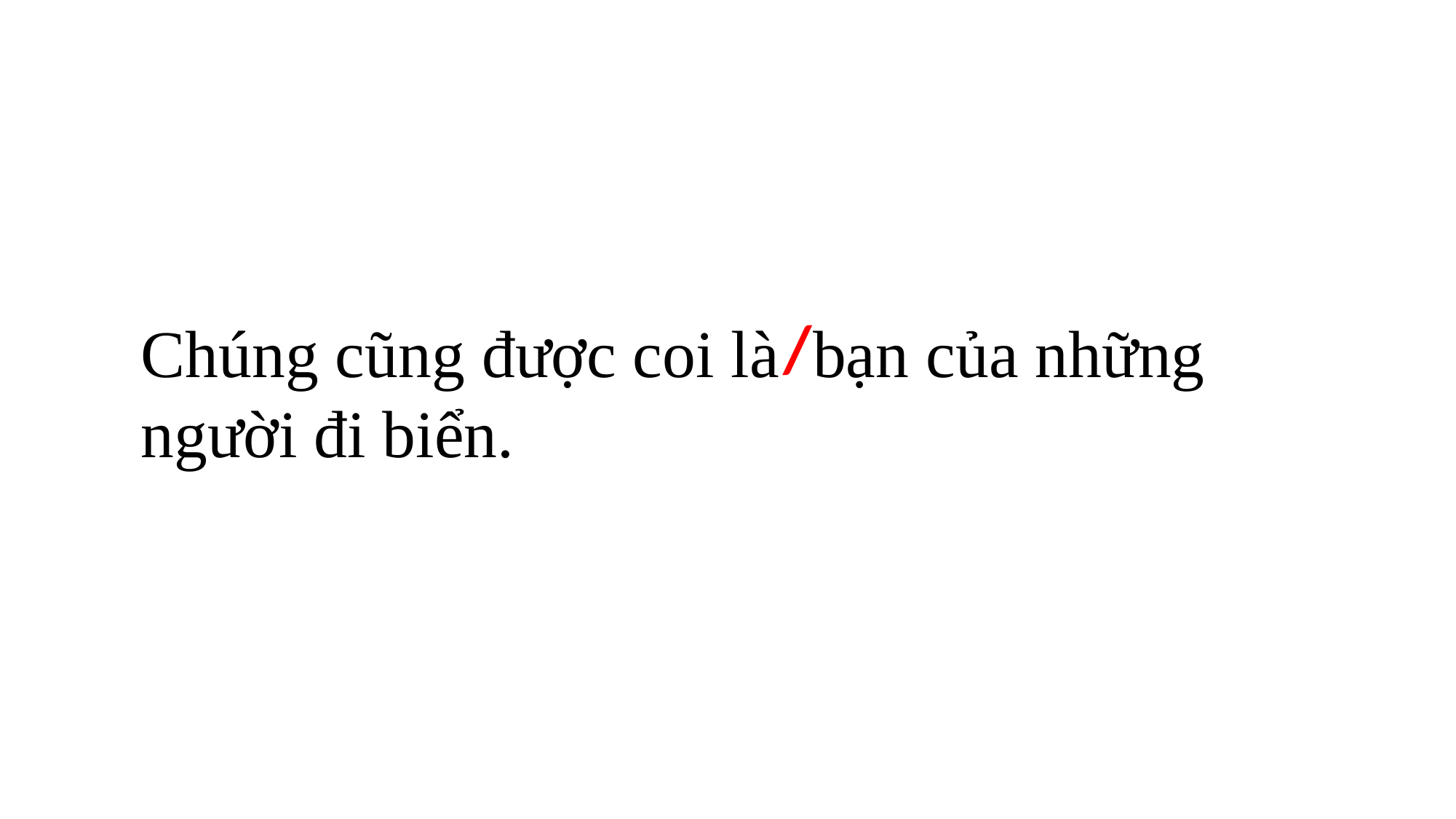

/
Chúng cũng được coi là  bạn của những người đi biển.